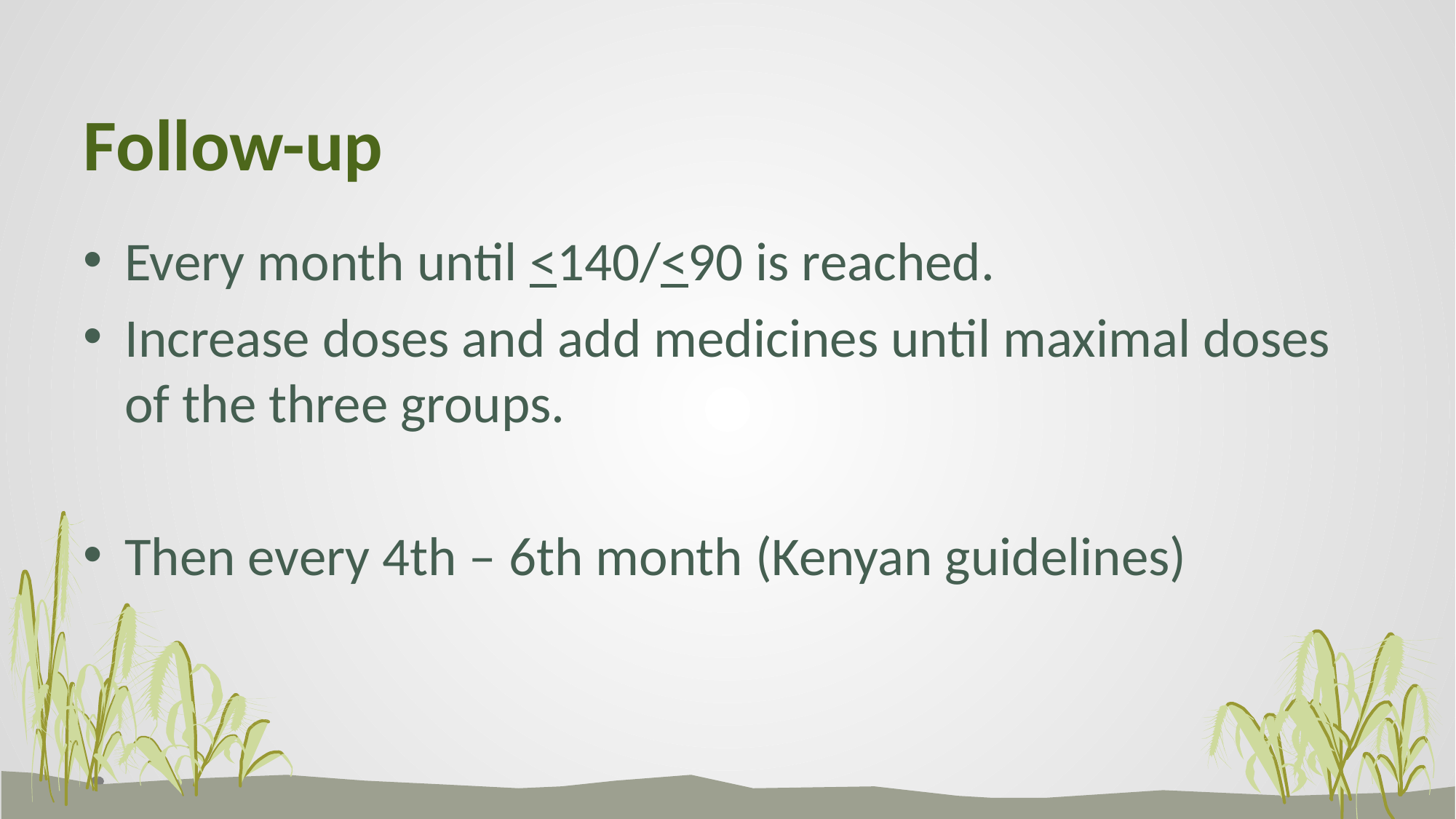

# Follow-up
Every month until <140/<90 is reached.
Increase doses and add medicines until maximal doses of the three groups.

Then every 4th – 6th month (Kenyan guidelines)